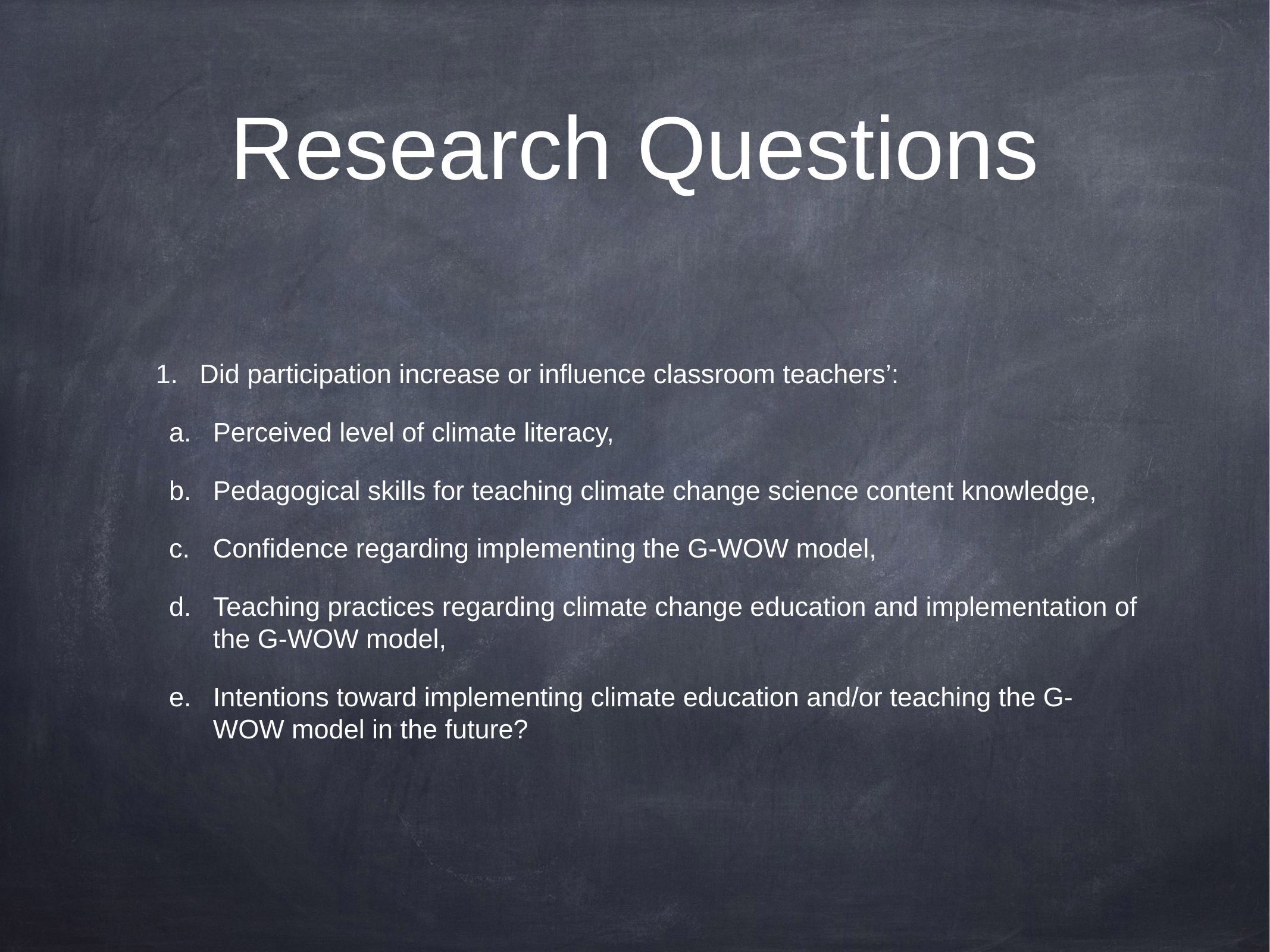

# Research Questions
Did participation increase or influence classroom teachers’:
Perceived level of climate literacy,
Pedagogical skills for teaching climate change science content knowledge,
Confidence regarding implementing the G-WOW model,
Teaching practices regarding climate change education and implementation of the G-WOW model,
Intentions toward implementing climate education and/or teaching the G-WOW model in the future?